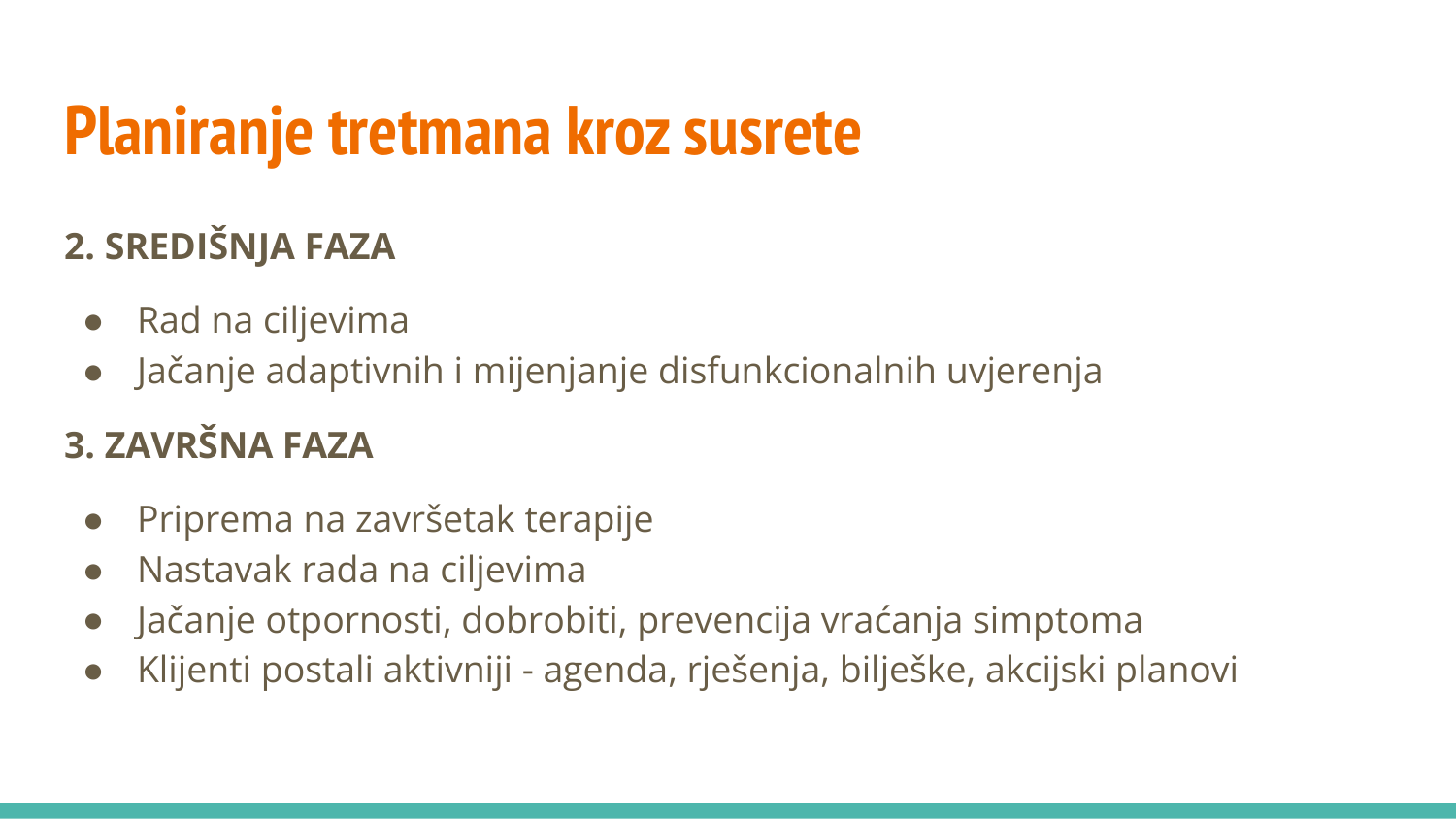

# Planiranje tretmana kroz susrete

2. SREDIŠNJA FAZA
Rad na ciljevima
Jačanje adaptivnih i mijenjanje disfunkcionalnih uvjerenja
3. ZAVRŠNA FAZA
Priprema na završetak terapije
Nastavak rada na ciljevima
Jačanje otpornosti, dobrobiti, prevencija vraćanja simptoma
Klijenti postali aktivniji - agenda, rješenja, bilješke, akcijski planovi